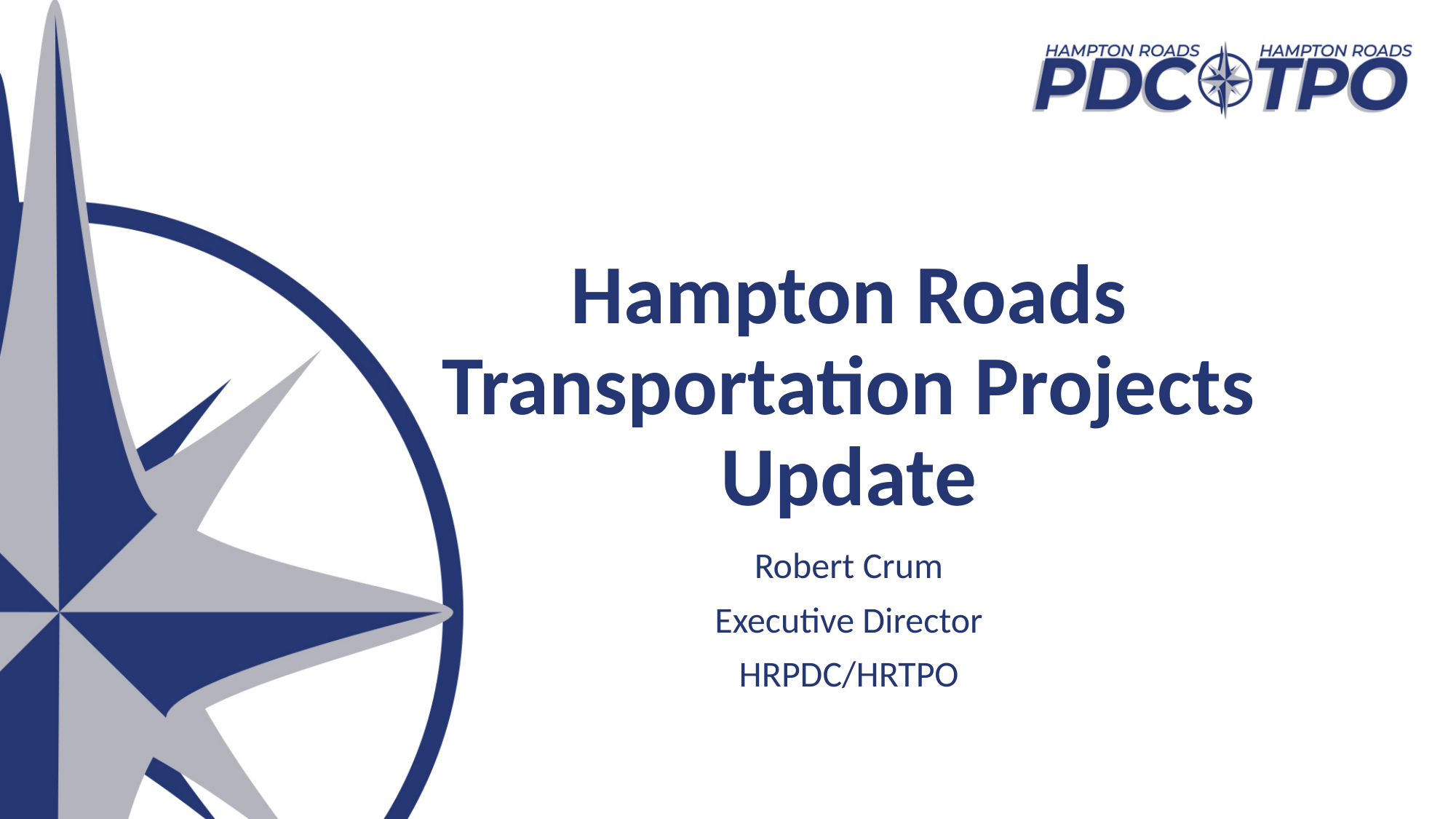

# Hampton Roads Transportation Projects Update
Robert Crum
Executive Director
HRPDC/HRTPO